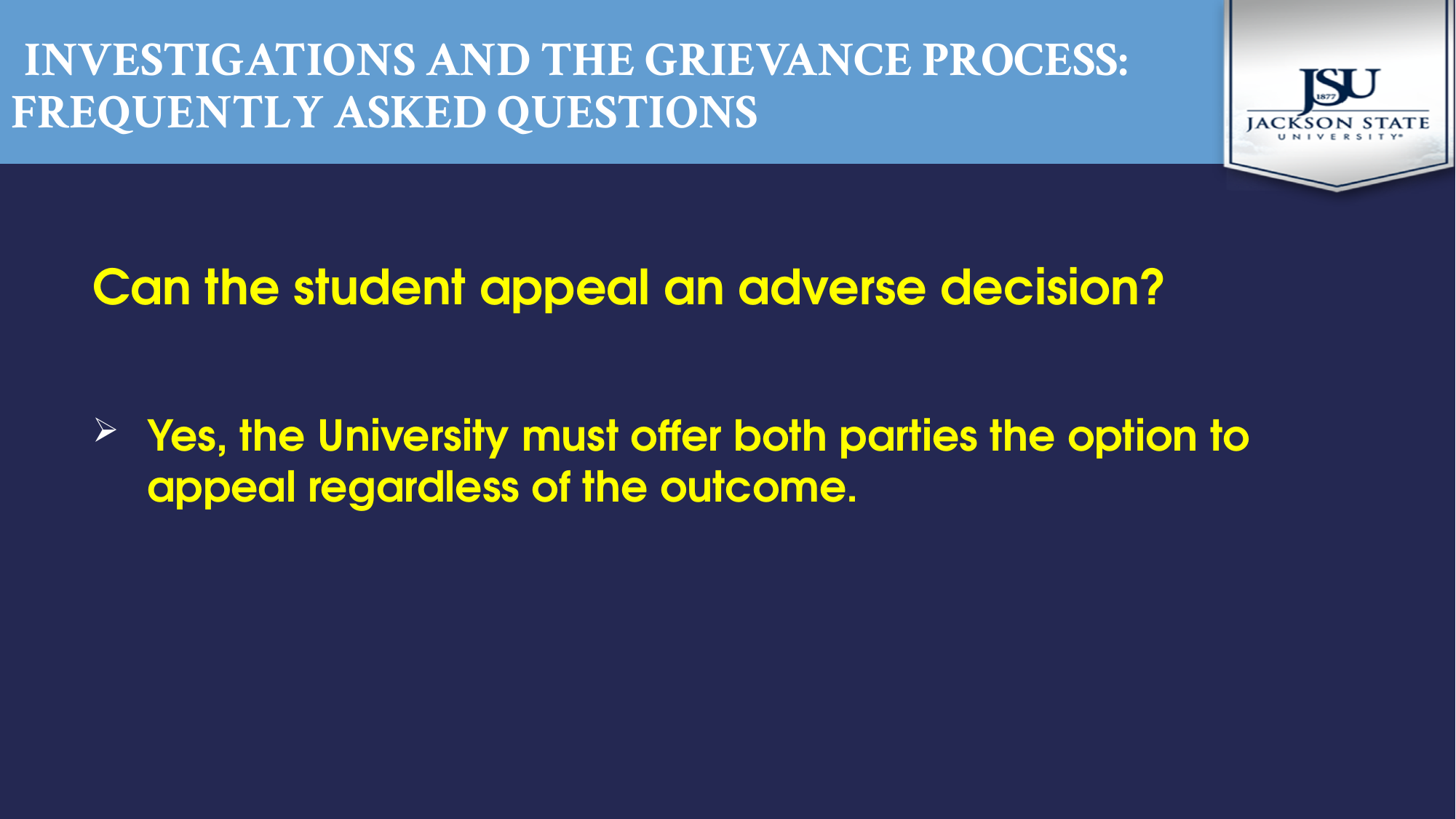

# Investigations and the grievance process: frequently asked questions
Can the student appeal an adverse decision?

Yes, the University must offer both parties the option to appeal regardless of the outcome.